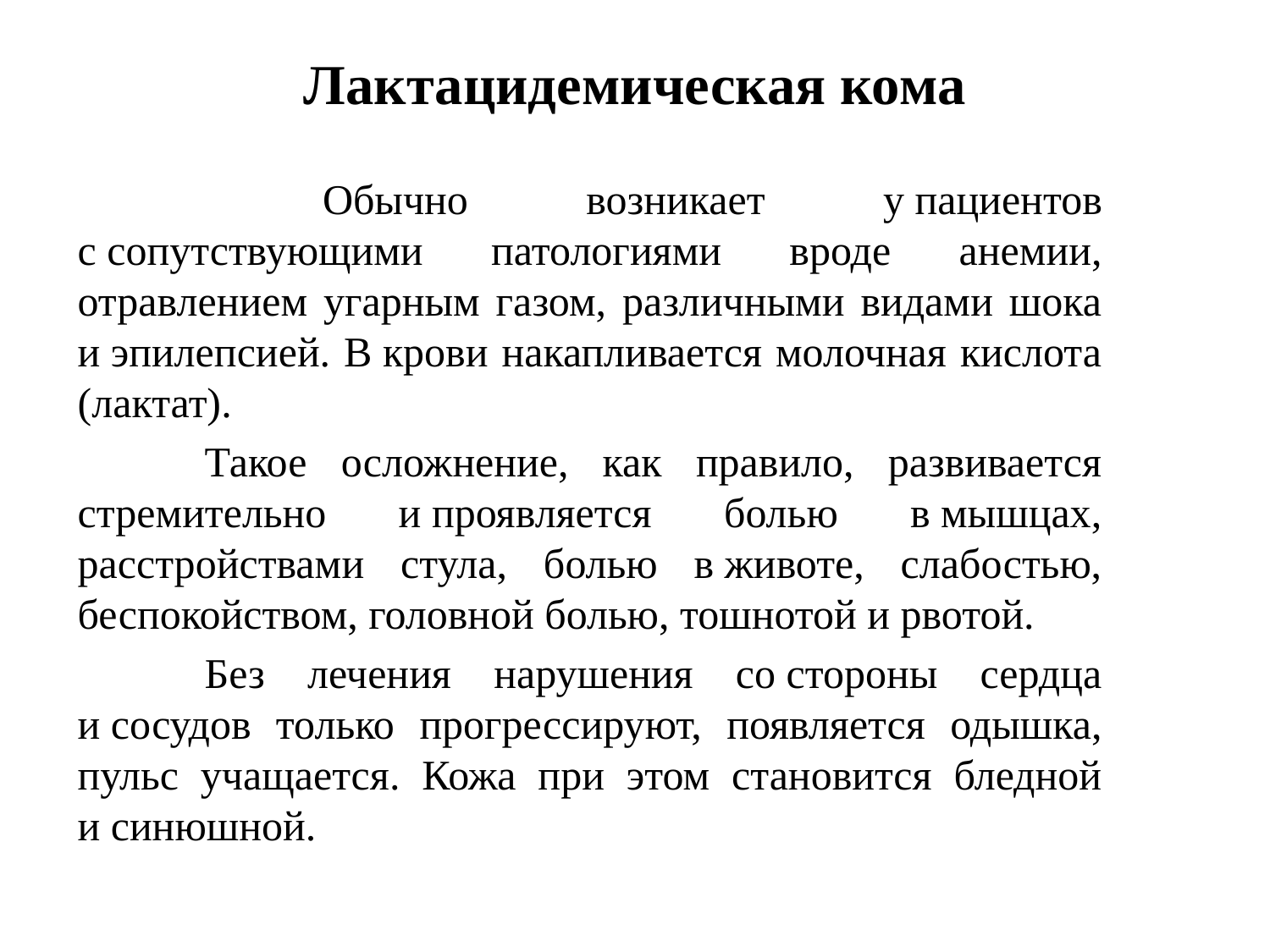

# Лактацидемическая кома
	 Обычно возникает у пациентов с сопутствующими патологиями вроде анемии, отравлением угарным газом, различными видами шока и эпилепсией. В крови накапливается молочная кислота (лактат).
	Такое осложнение, как правило, развивается стремительно и проявляется болью в мышцах, расстройствами стула, болью в животе, слабостью, беспокойством, головной болью, тошнотой и рвотой.
	Без лечения нарушения со стороны сердца и сосудов только прогрессируют, появляется одышка, пульс учащается. Кожа при этом становится бледной и синюшной.